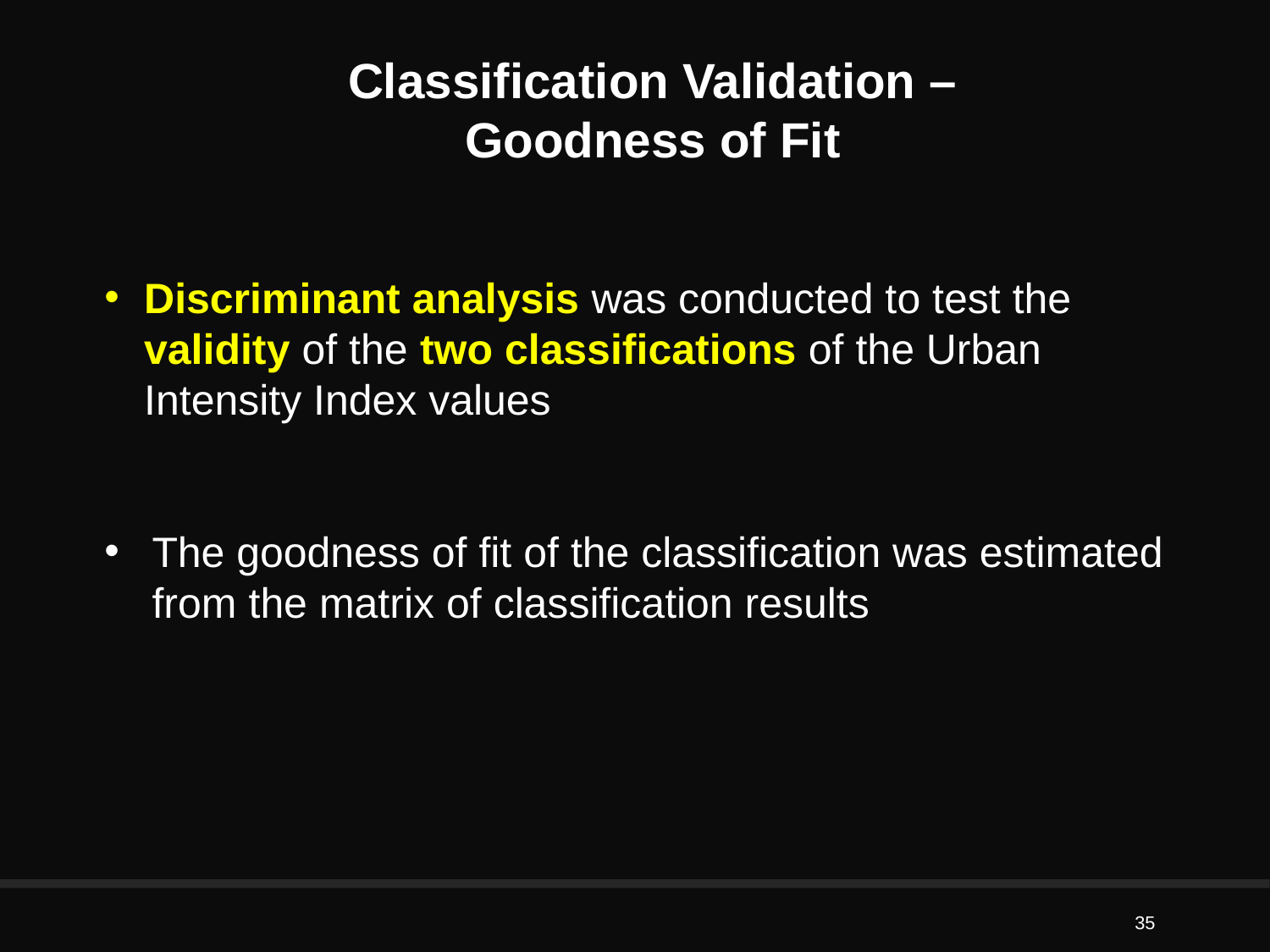

Classification Validation – Goodness of Fit

Discriminant analysis was conducted to test the validity of the two classifications of the Urban Intensity Index values

The goodness of fit of the classification was estimated from the matrix of classification results
35